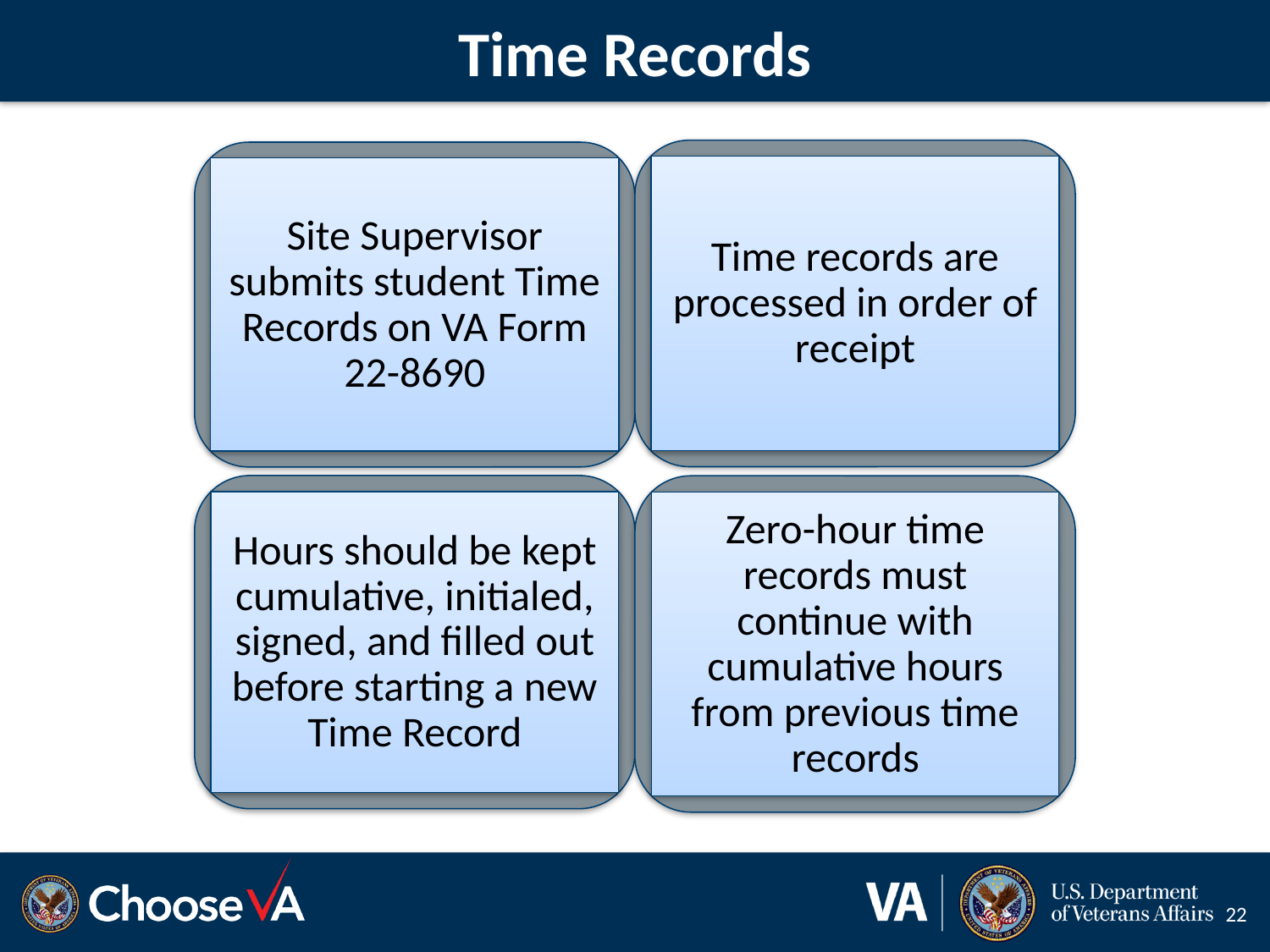

# Time Records

Time records are processed in order of receipt
Site Supervisor submits student Time Records on VA Form 22-8690

Hours should be kept cumulative, initialed, signed, and filled out before starting a new Time Record
Zero-hour time records must continue with cumulative hours from previous time records
22